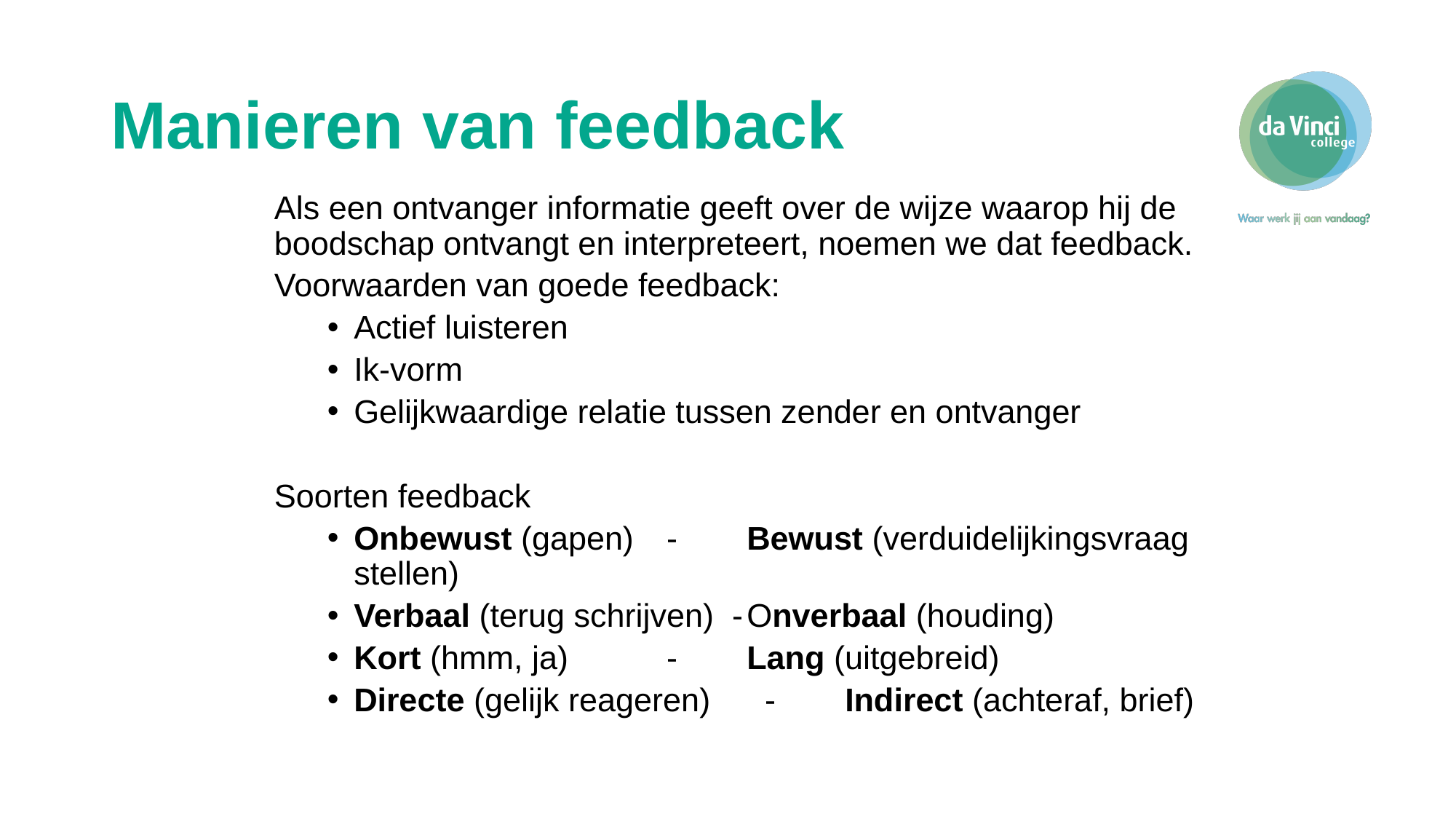

# Manieren van feedback
Als een ontvanger informatie geeft over de wijze waarop hij de boodschap ontvangt en interpreteert, noemen we dat feedback.
Voorwaarden van goede feedback:
Actief luisteren
Ik-vorm
Gelijkwaardige relatie tussen zender en ontvanger

Soorten feedback
Onbewust (gapen) 	  -	Bewust (verduidelijkingsvraag stellen)
Verbaal (terug schrijven)  -	Onverbaal (houding)
Kort (hmm, ja)		  -	Lang (uitgebreid)
Directe (gelijk reageren)	  -	Indirect (achteraf, brief)